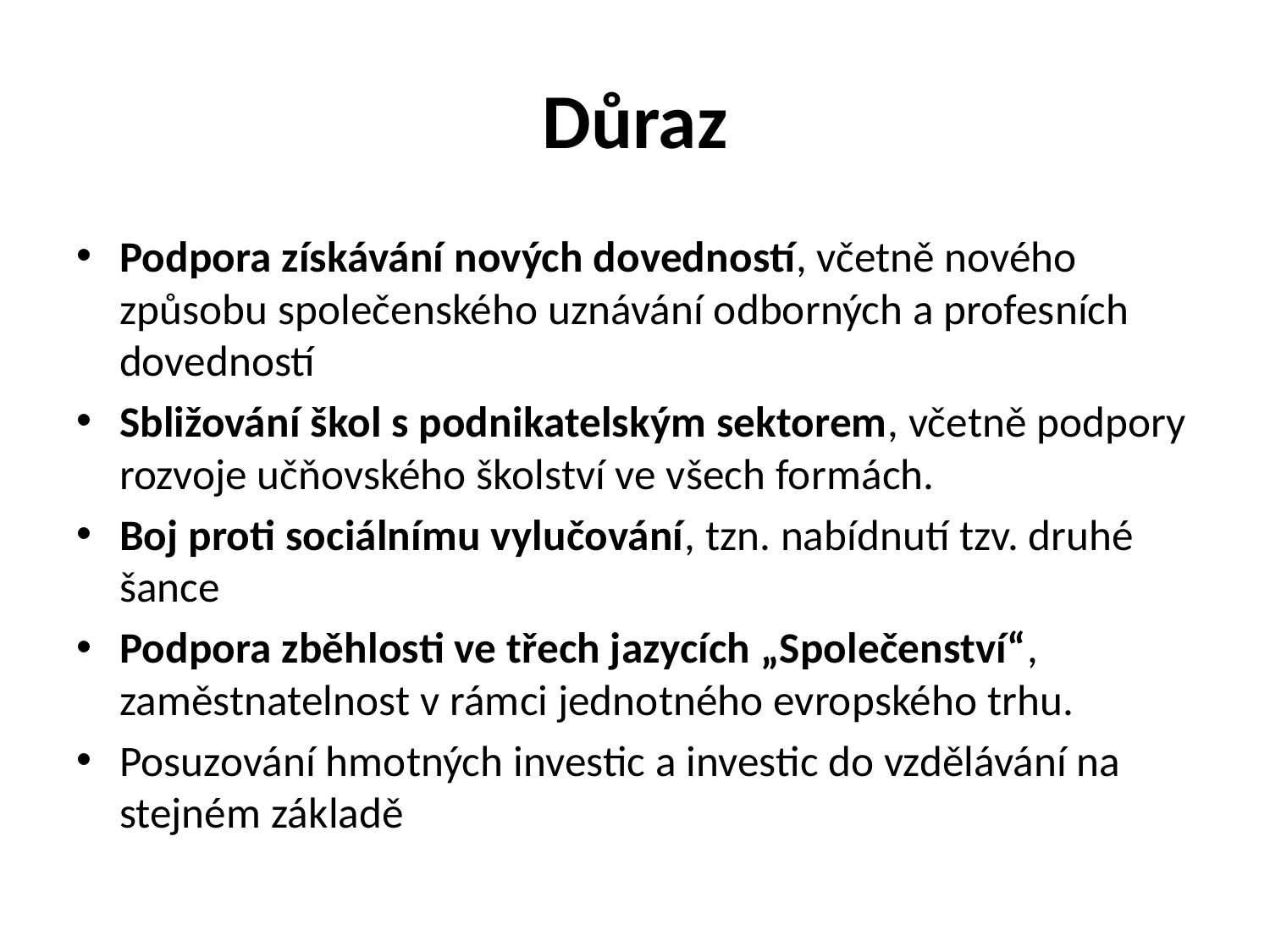

# Důraz
Podpora získávání nových dovedností, včetně nového způsobu společenského uznávání odborných a profesních dovedností
Sbližování škol s podnikatelským sektorem, včetně podpory rozvoje učňovského školství ve všech formách.
Boj proti sociálnímu vylučování, tzn. nabídnutí tzv. druhé šance
Podpora zběhlosti ve třech jazycích „Společenství“, zaměstnatelnost v rámci jednotného evropského trhu.
Posuzování hmotných investic a investic do vzdělávání na stejném základě